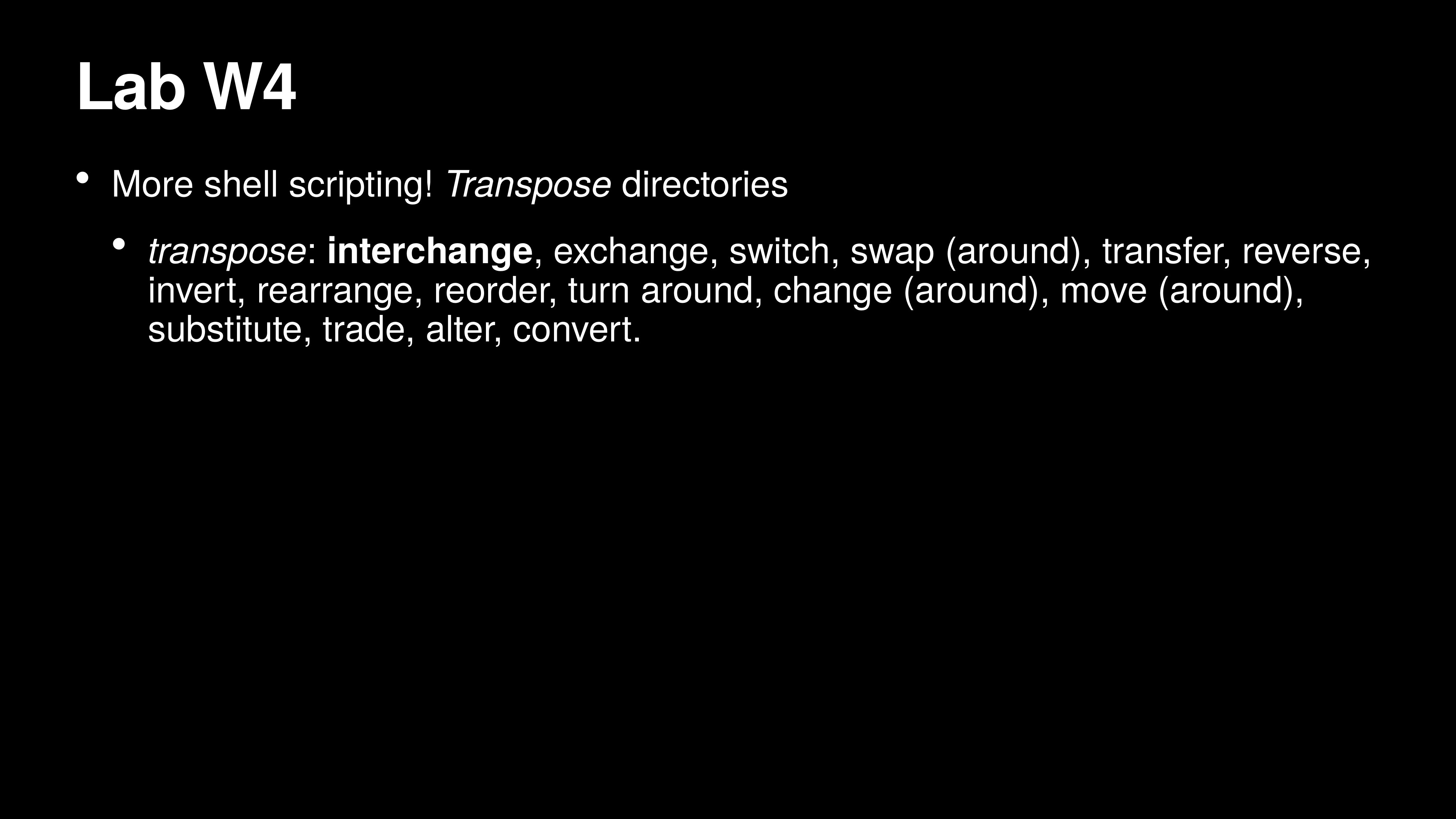

# Lab W4
More shell scripting! Transpose directories
transpose: interchange, exchange, switch, swap (around), transfer, reverse, invert, rearrange, reorder, turn around, change (around), move (around), substitute, trade, alter, convert.